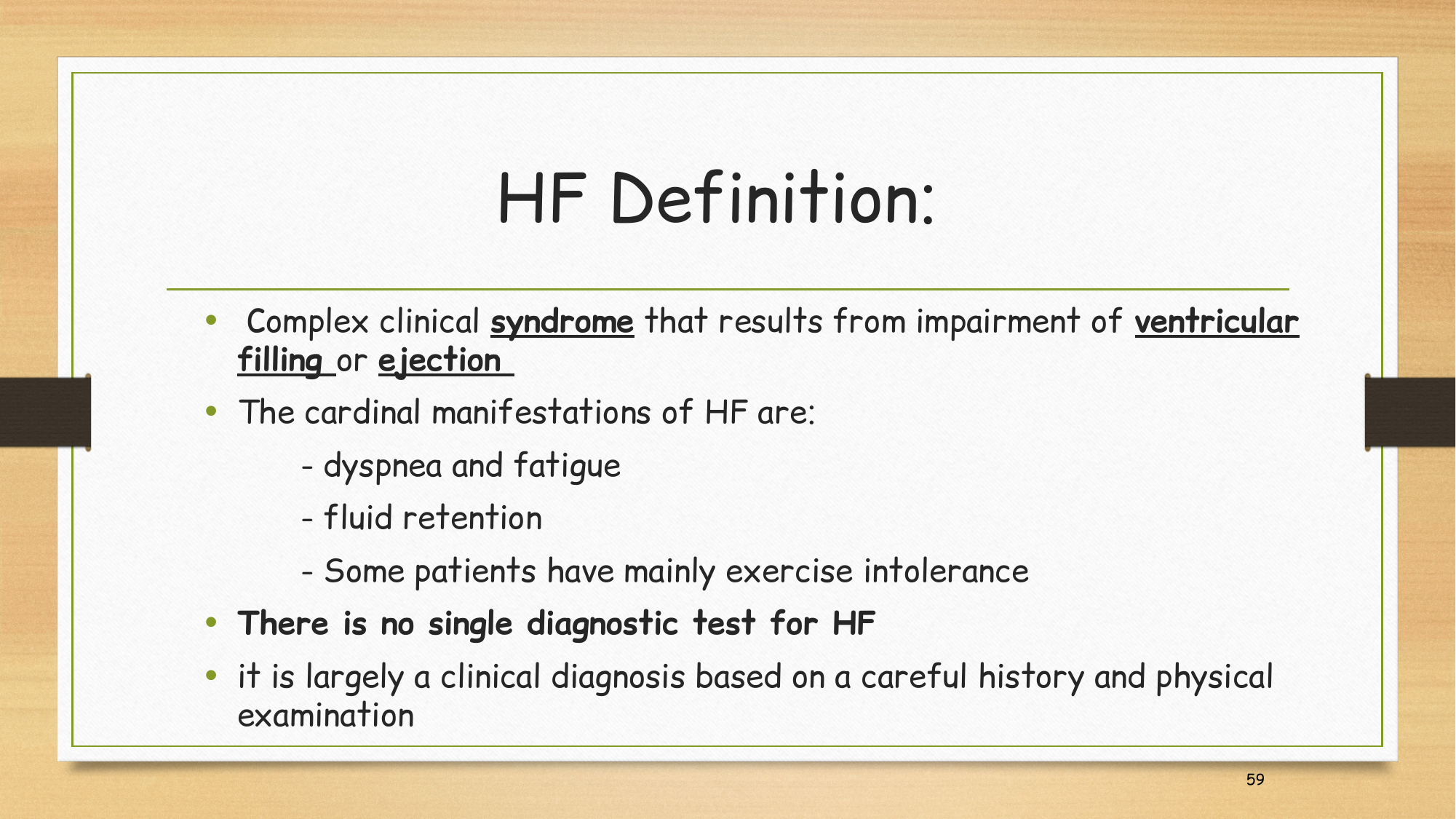

# HF Definition:
 Complex clinical syndrome that results from impairment of ventricular filling or ejection
The cardinal manifestations of HF are:
	- dyspnea and fatigue
	- fluid retention
	- Some patients have mainly exercise intolerance
There is no single diagnostic test for HF
it is largely a clinical diagnosis based on a careful history and physical examination

59